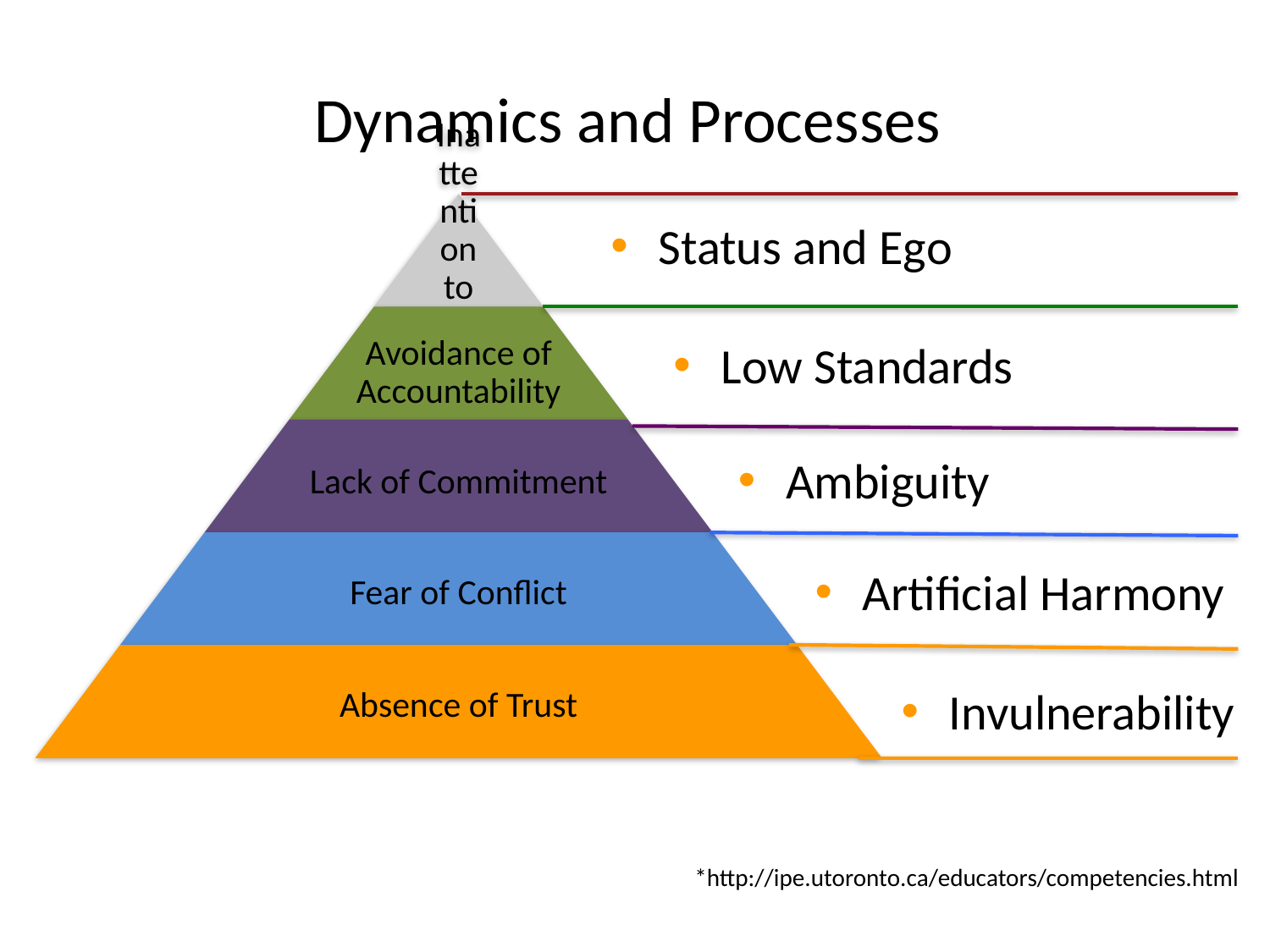

# Dynamics and Processes
Inattention to Results
Avoidance of Accountability
Lack of Commitment
Fear of Conflict
Absence of Trust
Status and Ego
Low Standards
Ambiguity
Artificial Harmony
Invulnerability
*http://ipe.utoronto.ca/educators/competencies.html